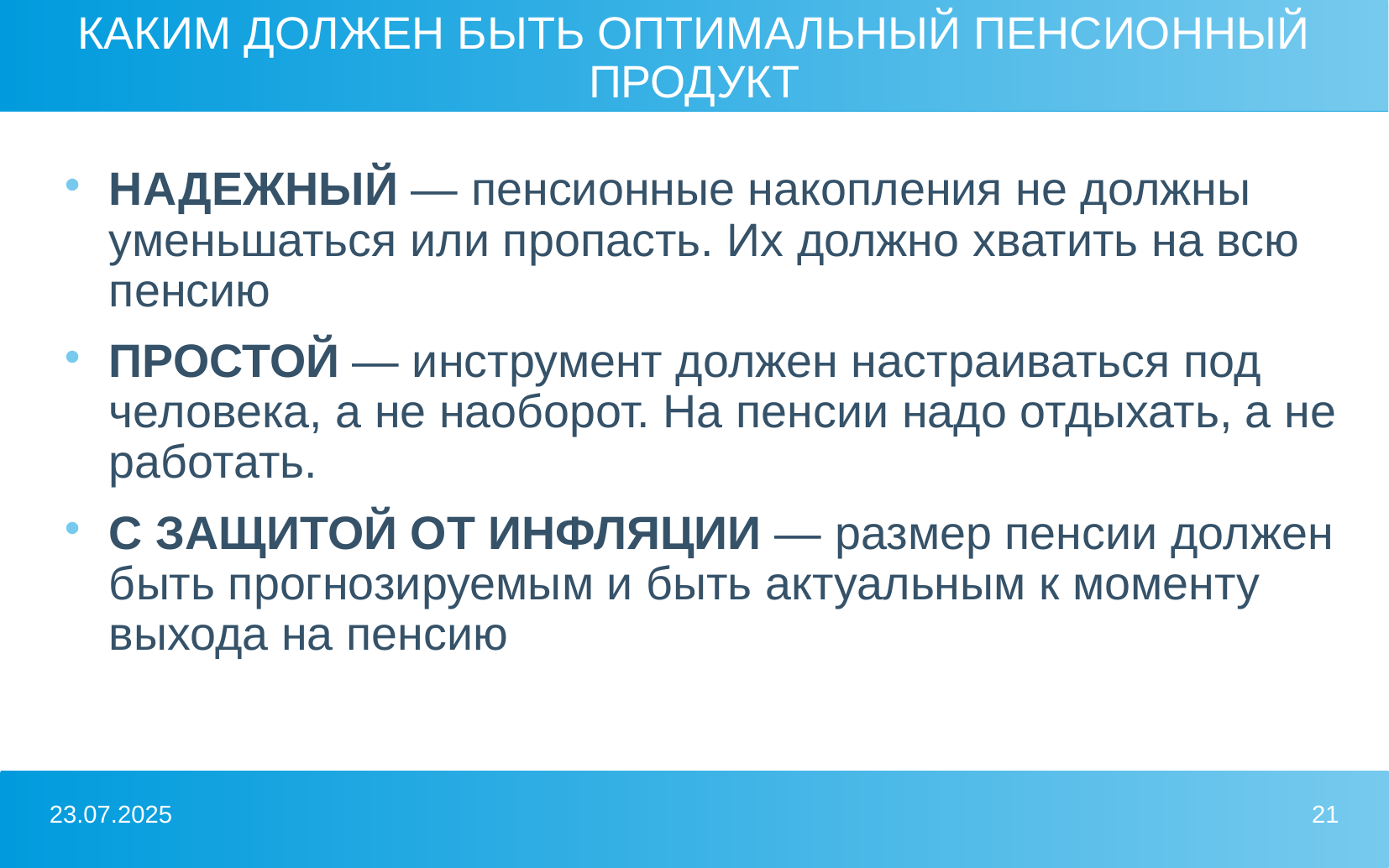

# КАКИМ ДОЛЖЕН БЫТЬ ОПТИМАЛЬНЫЙ ПЕНСИОННЫЙ ПРОДУКТ
НАДЕЖНЫЙ — пенсионные накопления не должны уменьшаться или пропасть. Их должно хватить на всю пенсию
ПРОСТОЙ — инструмент должен настраиваться под человека, а не наоборот. На пенсии надо отдыхать, а не работать.
С ЗАЩИТОЙ ОТ ИНФЛЯЦИИ — размер пенсии должен быть прогнозируемым и быть актуальным к моменту выхода на пенсию
23.07.2025
21